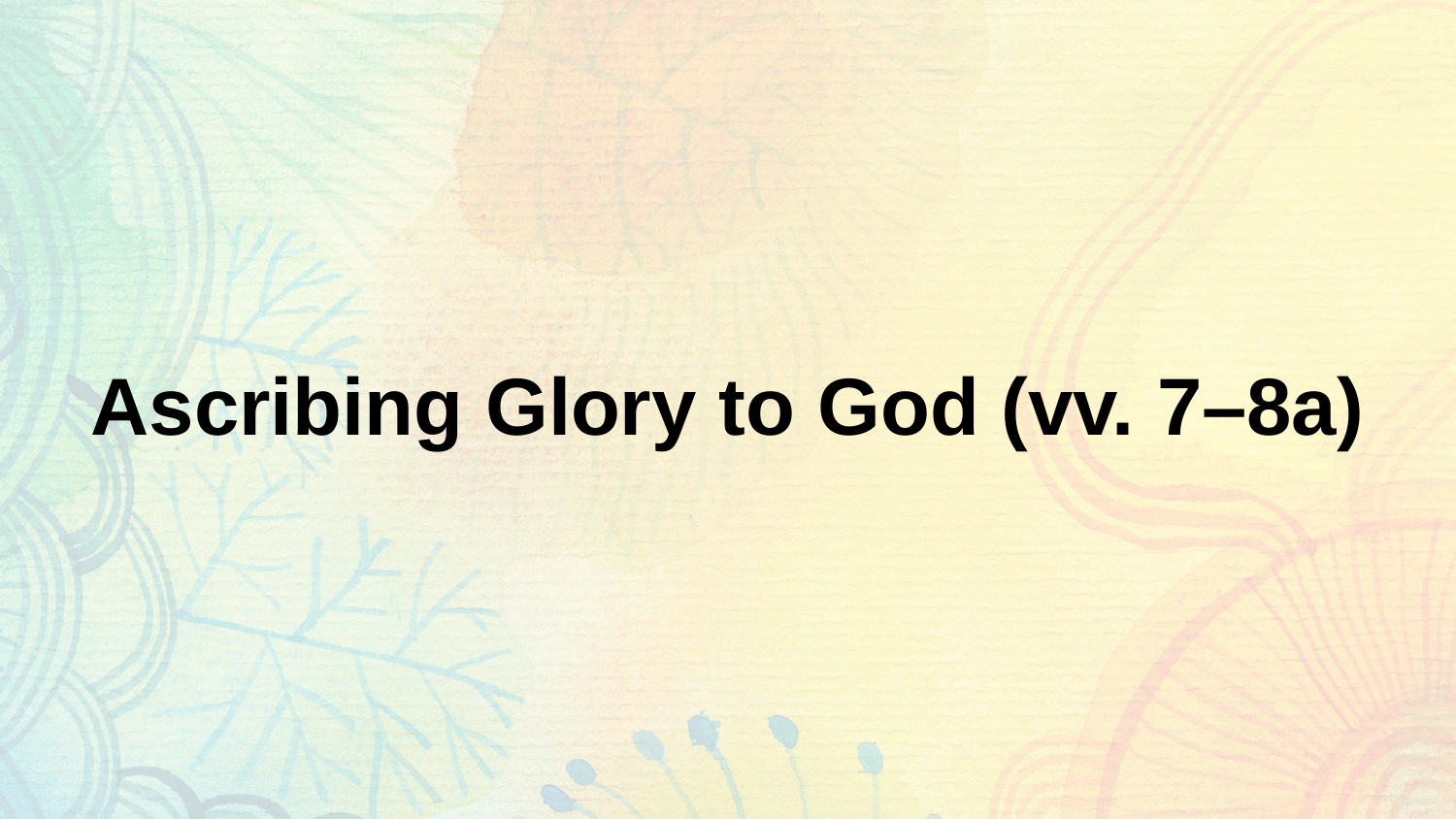

# Ascribing Glory to God (vv. 7–8a)